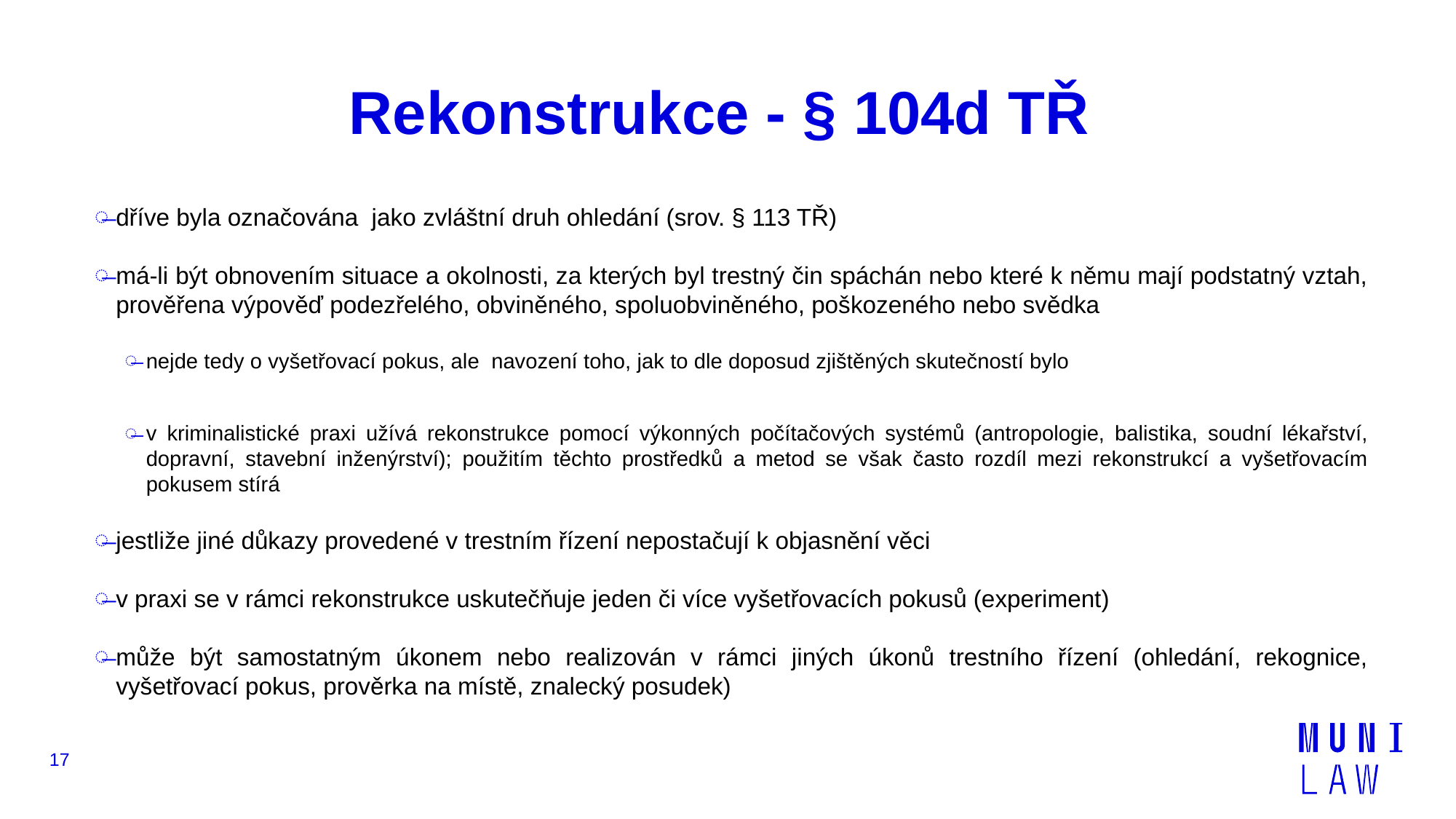

# Rekonstrukce - § 104d TŘ
dříve byla označována  jako zvláštní druh ohledání (srov. § 113 TŘ)

má-li být obnovením situace a okolnosti, za kterých byl trestný čin spáchán nebo které k němu mají podstatný vztah, prověřena výpověď podezřelého, obviněného, spoluobviněného, poškozeného nebo svědka

nejde tedy o vyšetřovací pokus, ale  navození toho, jak to dle doposud zjištěných skutečností bylo

v kriminalistické praxi užívá rekonstrukce pomocí výkonných počítačových systémů (antropologie, balistika, soudní lékařství, dopravní, stavební inženýrství); použitím těchto prostředků a metod se však často rozdíl mezi rekonstrukcí a vyšetřovacím pokusem stírá

jestliže jiné důkazy provedené v trestním řízení nepostačují k objasnění věci

v praxi se v rámci rekonstrukce uskutečňuje jeden či více vyšetřovacích pokusů (experiment)

může být samostatným úkonem nebo realizován v rámci jiných úkonů trestního řízení (ohledání, rekognice, vyšetřovací pokus, prověrka na místě, znalecký posudek)

17